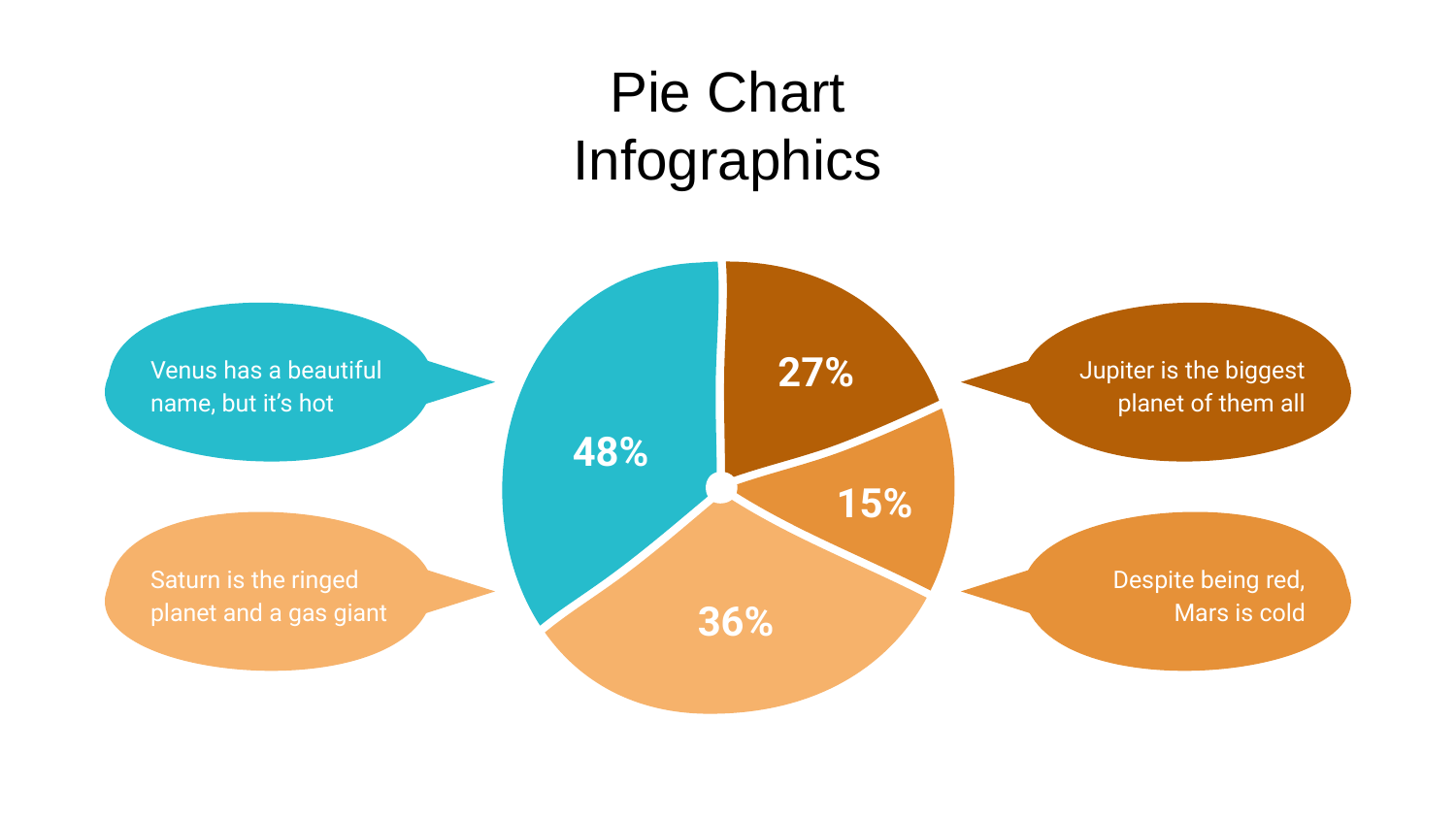

# Pie Chart Infographics

Jupiter is the biggest planet of them all
Venus has a beautiful name, but it’s hot
27%

48%

15%

Saturn is the ringed planet and a gas giant

Despite being red, Mars is cold

36%